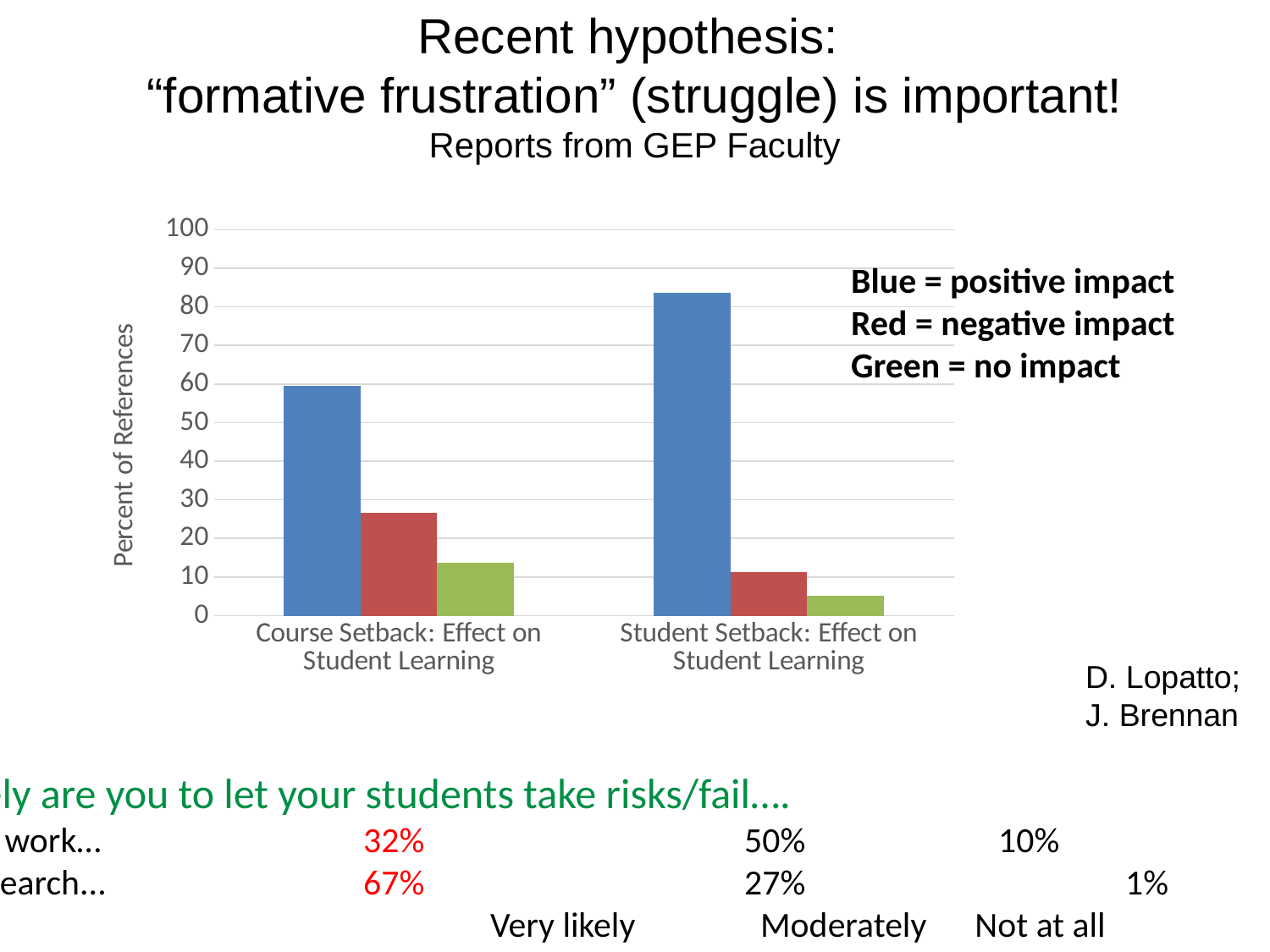

Recent hypothesis:
“formative frustration” (struggle) is important!
Reports from GEP Faculty

### Chart

| Category |  |  |  |
|---|---|---|---|
| Course Setback: Effect on Student Learning | 59.62732919254658 | 26.70807453416148 | 13.66459627329193 |
| Student Setback: Effect on Student Learning | 83.58208955223871 | 11.19402985074627 | 5.223880597014925 |
Blue = positive impact
Red = negative impact
Green = no impact
D. Lopatto;
J. Brennan
How likely are you to let your students take risks/fail….
In wet lab work…			32%			50% 		10%
In GEP research...			67%			27%			1%
					Very likely 	  Moderately      Not at all